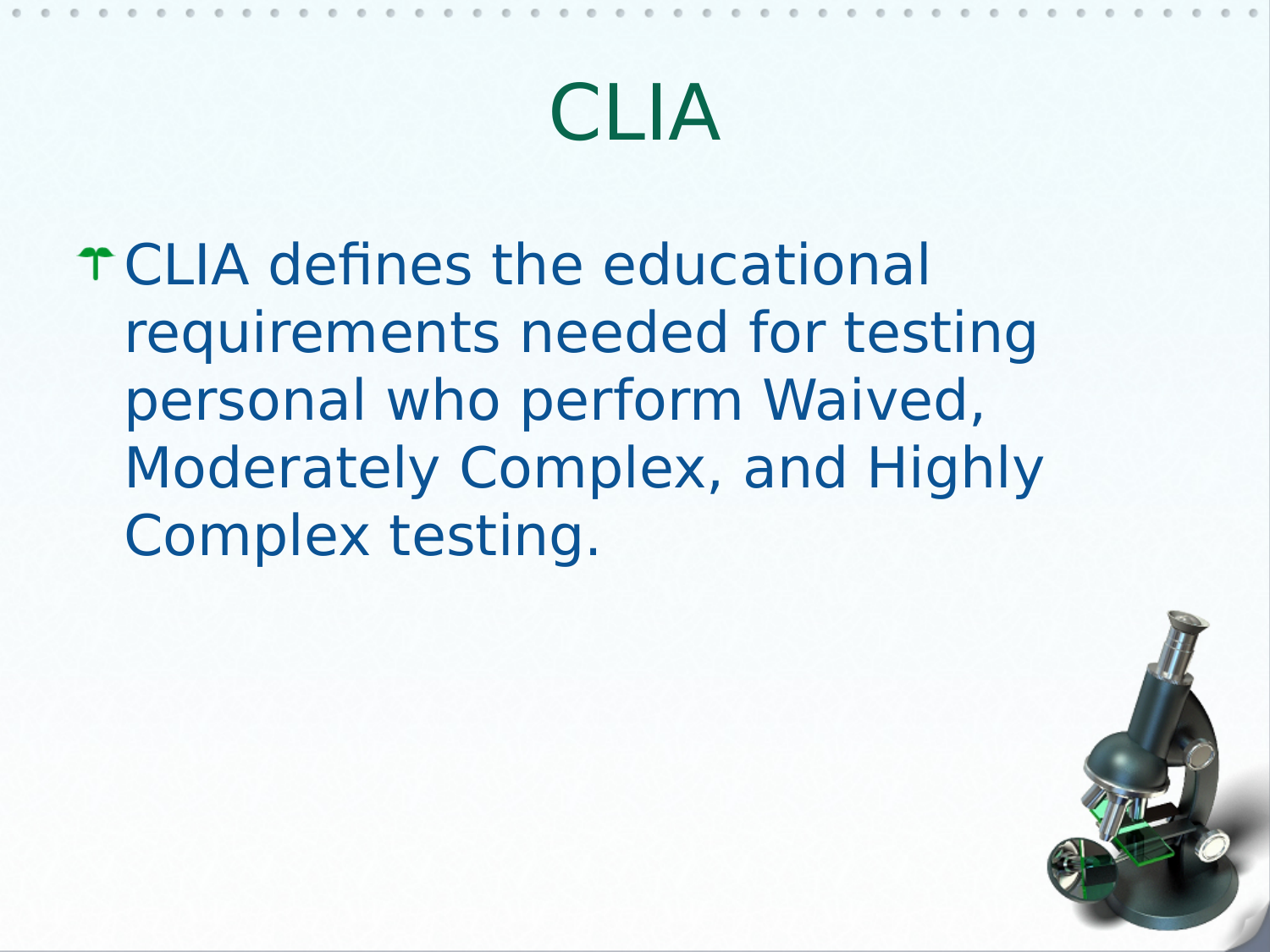

# CLIA
CLIA defines the educational requirements needed for testing personal who perform Waived, Moderately Complex, and Highly Complex testing.